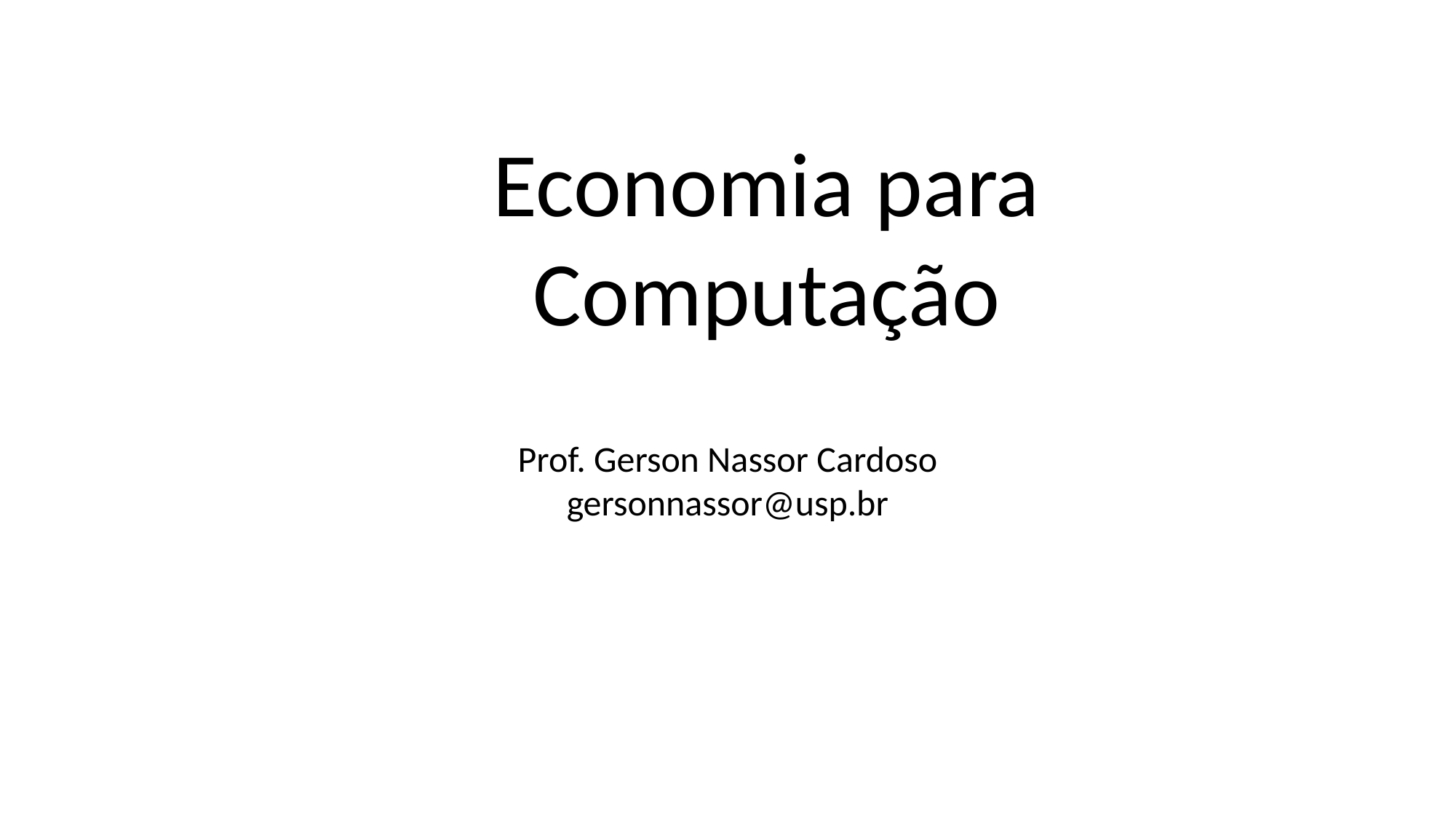

Economia para Computação
Prof. Gerson Nassor Cardoso
gersonnassor@usp.br